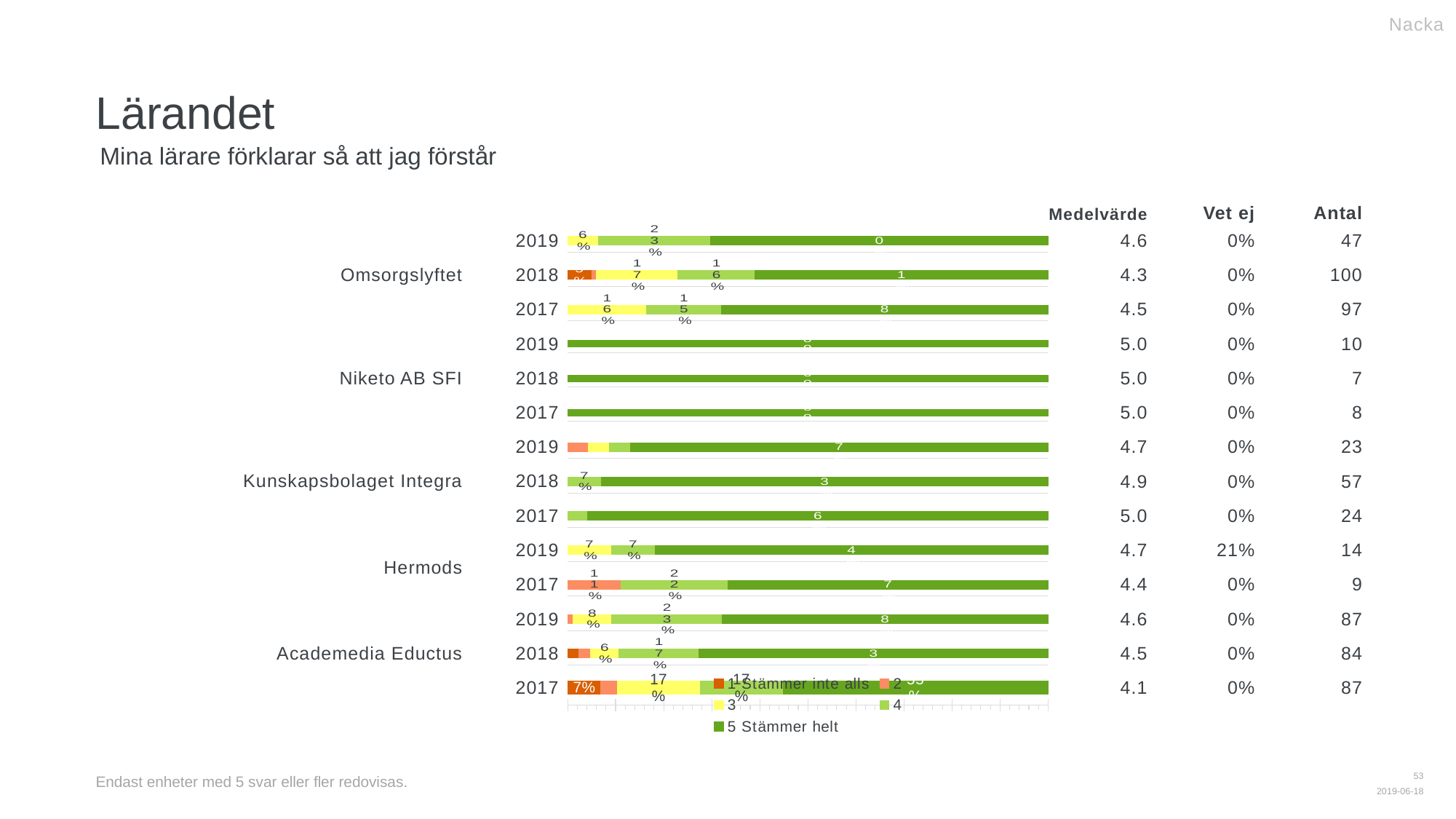

Nacka
Lärandet
Mina lärare förklarar så att jag förstår
|  |  |  |  |  |  |  |
| --- | --- | --- | --- | --- | --- | --- |
|  |  |  |  | 4.6 | 0% | 47 |
|  |  |  |  | 4.3 | 0% | 100 |
|  |  |  |  | 4.5 | 0% | 97 |
|  |  |  |  | 5.0 | 0% | 10 |
|  |  |  |  | 5.0 | 0% | 7 |
|  |  |  |  | 5.0 | 0% | 8 |
|  |  |  |  | 4.7 | 0% | 23 |
|  |  |  |  | 4.9 | 0% | 57 |
|  |  |  |  | 5.0 | 0% | 24 |
|  |  |  |  | 4.7 | 21% | 14 |
|  |  |  |  | 4.4 | 0% | 9 |
|  |  |  |  | 4.6 | 0% | 87 |
|  |  |  |  | 4.5 | 0% | 84 |
|  |  |  |  | 4.1 | 0% | 87 |
Medelvärde
Vet ej
Antal
Omsorgslyftet
2019

### Chart

| Category |  |  |  |  |  |
|---|---|---|---|---|---|
| 2019 | 0.0 | 0.0 | 0.06383 | 0.234043 | 0.702128 |
2018

### Chart

| Category |  |  |  |  |  |
|---|---|---|---|---|---|
| 2018 | 0.05 | 0.01 | 0.17 | 0.16 | 0.61 |
2017

### Chart

| Category |  |  |  |  |  |
|---|---|---|---|---|---|
| 2017 | 0.0 | 0.0 | 0.164948 | 0.154639 | 0.680412 |
Niketo AB SFI
2019

### Chart

| Category |  |  |  |  |  |
|---|---|---|---|---|---|
| 2019 | 0.0 | 0.0 | 0.0 | 0.0 | 1.0 |
2018

### Chart

| Category |  |  |  |  |  |
|---|---|---|---|---|---|
| 2018 | 0.0 | 0.0 | 0.0 | 0.0 | 1.0 |
2017

### Chart

| Category |  |  |  |  |  |
|---|---|---|---|---|---|
| 2017 | 0.0 | 0.0 | 0.0 | 0.0 | 1.0 |
Kunskapsbolaget Integra
2019

### Chart

| Category |  |  |  |  |  |
|---|---|---|---|---|---|
| 2019 | 0.0 | 0.043478 | 0.043478 | 0.043478 | 0.869565 |
2018

### Chart

| Category |  |  |  |  |  |
|---|---|---|---|---|---|
| 2018 | 0.0 | 0.0 | 0.0 | 0.070175 | 0.929825 |
2017

### Chart

| Category |  |  |  |  |  |
|---|---|---|---|---|---|
| 2017 | 0.0 | 0.0 | 0.0 | 0.041667 | 0.958333 |
Hermods
2019

### Chart

| Category |  |  |  |  |  |
|---|---|---|---|---|---|
| 2019 | 0.0 | 0.0 | 0.071429 | 0.071429 | 0.642857 |
2017

### Chart

| Category |  |  |  |  |  |
|---|---|---|---|---|---|
| 2017 | 0.0 | 0.111111 | 0.0 | 0.222222 | 0.666667 |
Academedia Eductus
2019

### Chart

| Category |  |  |  |  |  |
|---|---|---|---|---|---|
| 2019 | 0.0 | 0.011494 | 0.08046 | 0.229885 | 0.678161 |
2018

### Chart

| Category |  |  |  |  |  |
|---|---|---|---|---|---|
| 2018 | 0.02381 | 0.02381 | 0.059524 | 0.166667 | 0.72619 |
2017

### Chart

| Category |  |  |  |  |  |
|---|---|---|---|---|---|
| 2017 | 0.068966 | 0.034483 | 0.172414 | 0.172414 | 0.551724 |
Endast enheter med 5 svar eller fler redovisas.
53
2019-06-18